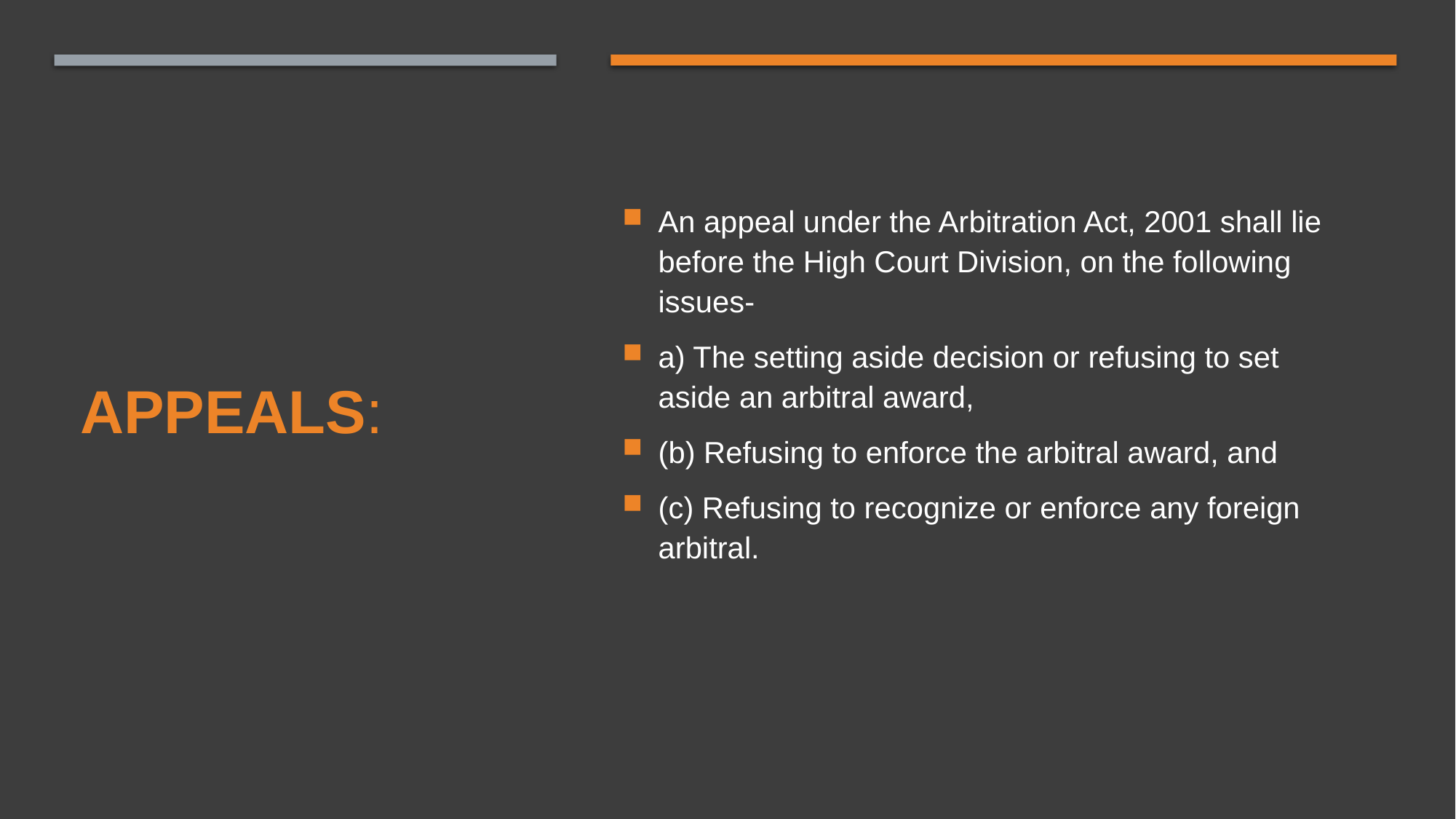

An appeal under the Arbitration Act, 2001 shall lie before the High Court Division, on the following issues-
a) The setting aside decision or refusing to set aside an arbitral award,
(b) Refusing to enforce the arbitral award, and
(c) Refusing to recognize or enforce any foreign arbitral.

# Appeals: